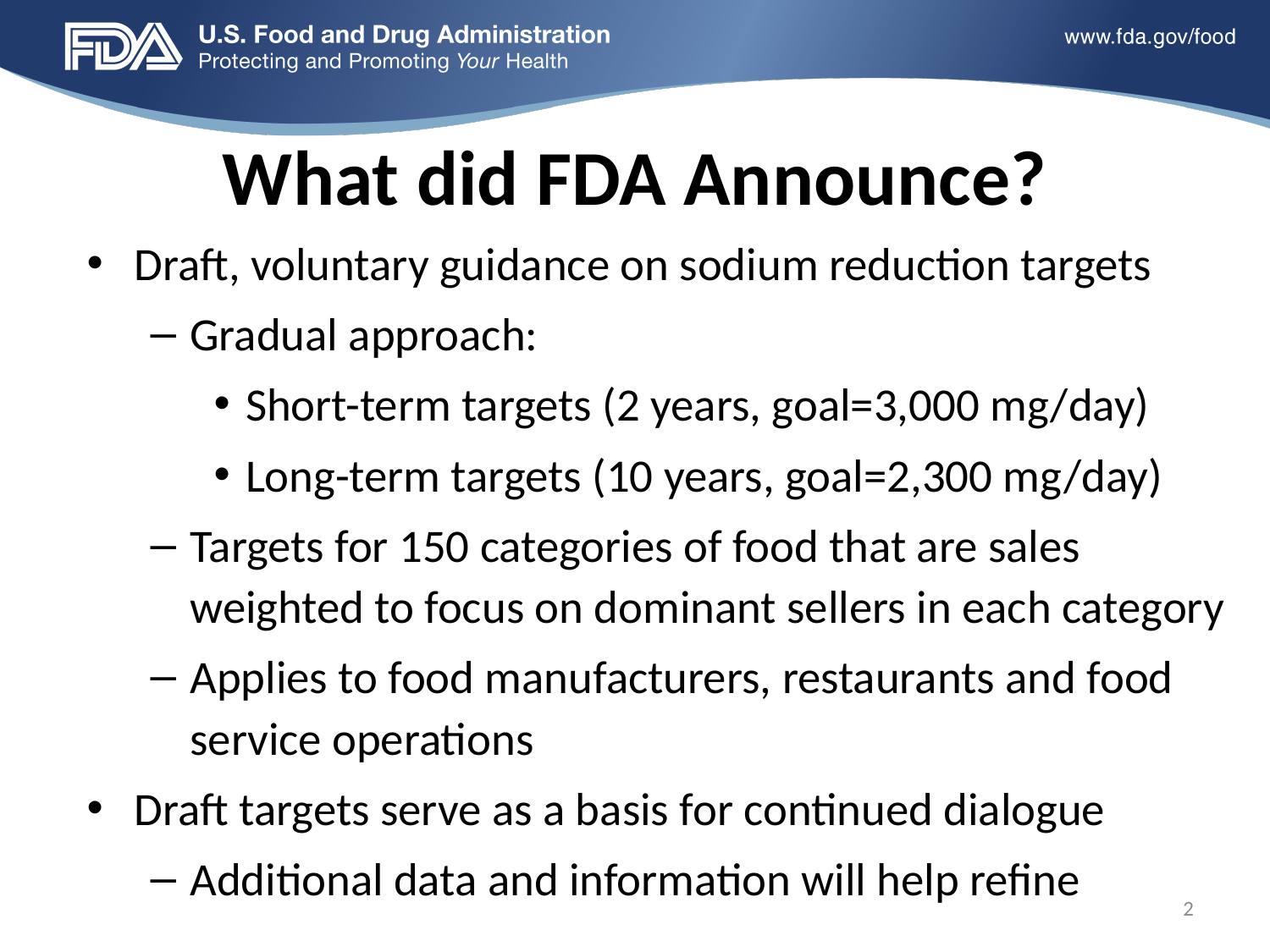

# What did FDA Announce?
Draft, voluntary guidance on sodium reduction targets
Gradual approach:
Short-term targets (2 years, goal=3,000 mg/day)
Long-term targets (10 years, goal=2,300 mg/day)
Targets for 150 categories of food that are sales weighted to focus on dominant sellers in each category
Applies to food manufacturers, restaurants and food service operations
Draft targets serve as a basis for continued dialogue
Additional data and information will help refine
2